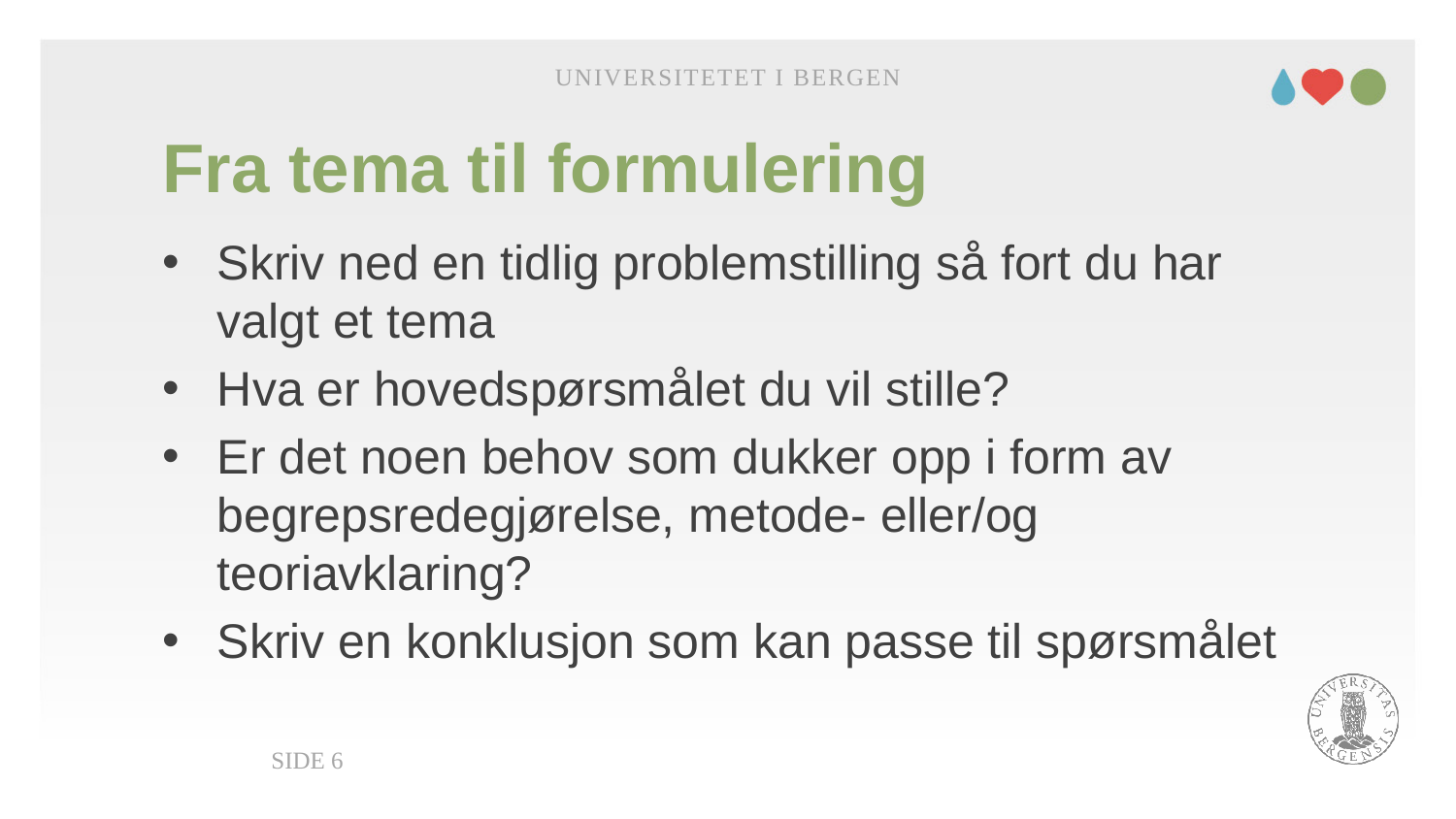

Universitetet i Bergen
# Fra tema til formulering
Skriv ned en tidlig problemstilling så fort du har valgt et tema
Hva er hovedspørsmålet du vil stille?
Er det noen behov som dukker opp i form av begrepsredegjørelse, metode- eller/og teoriavklaring?
Skriv en konklusjon som kan passe til spørsmålet

Side 6